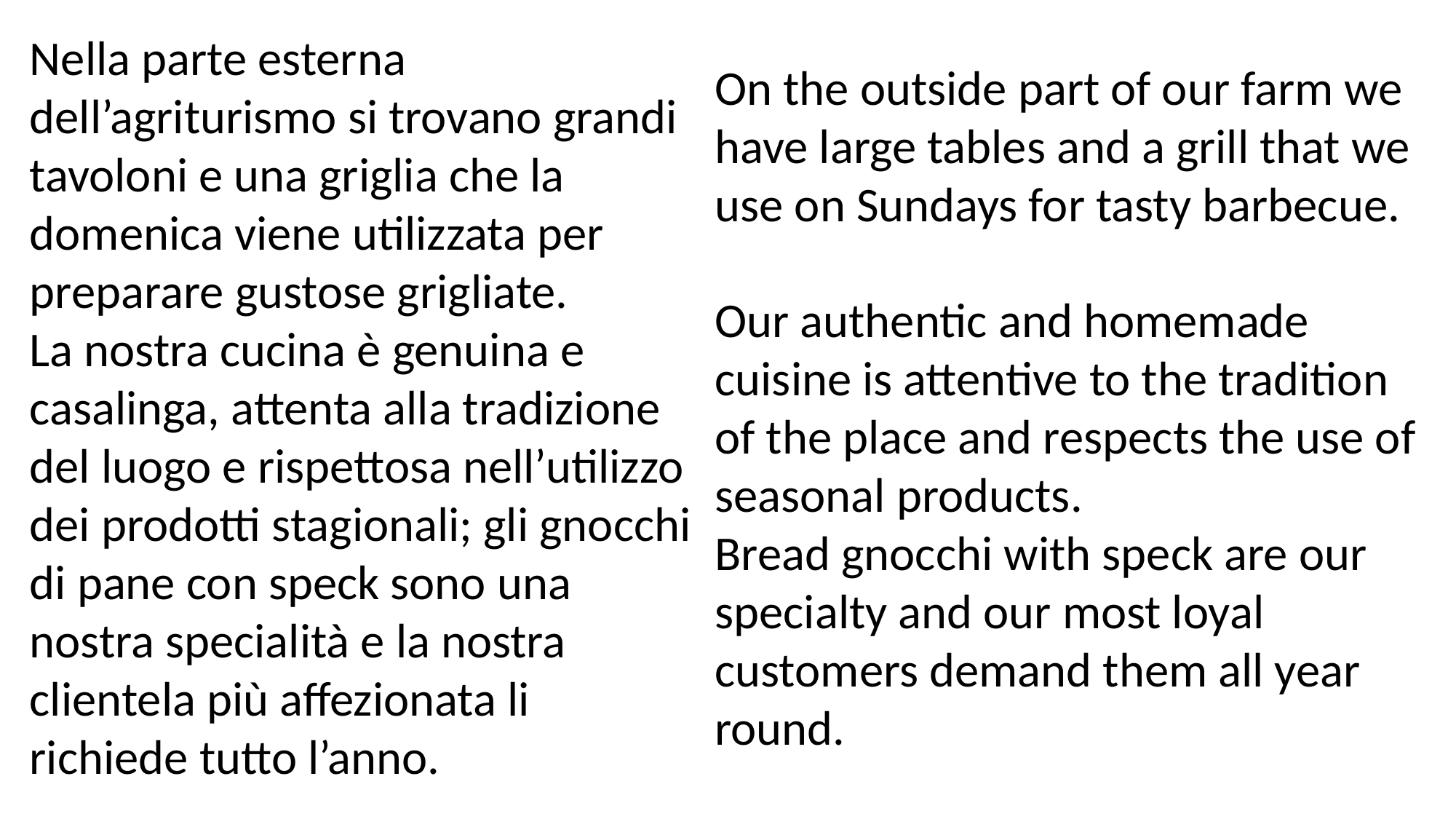

Nella parte esterna dell’agriturismo si trovano grandi tavoloni e una griglia che la domenica viene utilizzata per preparare gustose grigliate.
La nostra cucina è genuina e casalinga, attenta alla tradizione del luogo e rispettosa nell’utilizzo dei prodotti stagionali; gli gnocchi di pane con speck sono una nostra specialità e la nostra clientela più affezionata li richiede tutto l’anno.
On the outside part of our farm we have large tables and a grill that we use on Sundays for tasty barbecue.

Our authentic and homemade cuisine is attentive to the tradition of the place and respects the use of seasonal products.
Bread gnocchi with speck are our specialty and our most loyal customers demand them all year round.